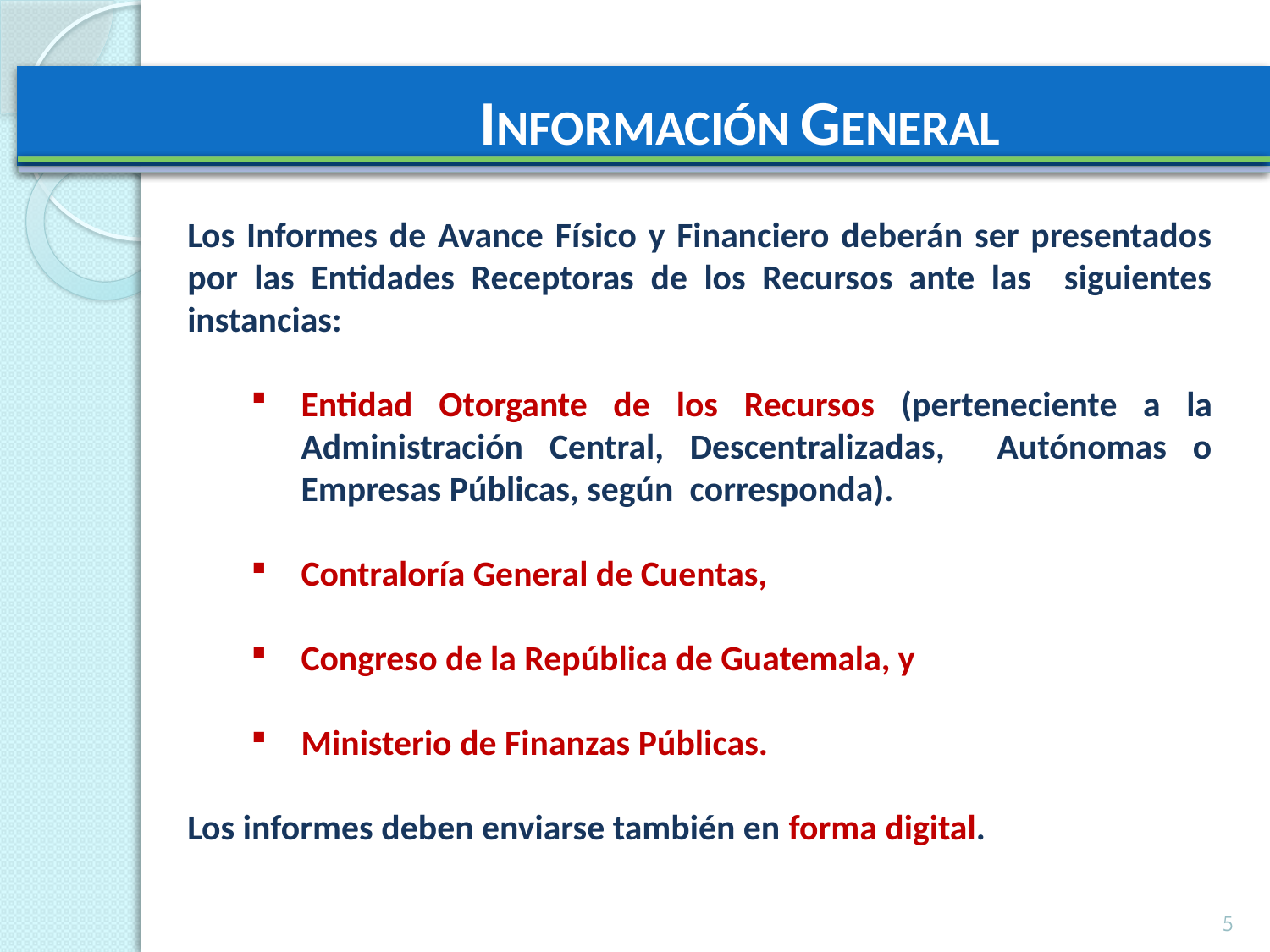

# INFORMACIÓN GENERAL
Los Informes de Avance Físico y Financiero deberán ser presentados por las Entidades Receptoras de los Recursos ante las  siguientes instancias:

Entidad Otorgante de los Recursos (perteneciente a la Administración Central, Descentralizadas,  Autónomas o Empresas Públicas, según  corresponda).

Contraloría General de Cuentas,

Congreso de la República de Guatemala, y

Ministerio de Finanzas Públicas.

Los informes deben enviarse también en forma digital.

5